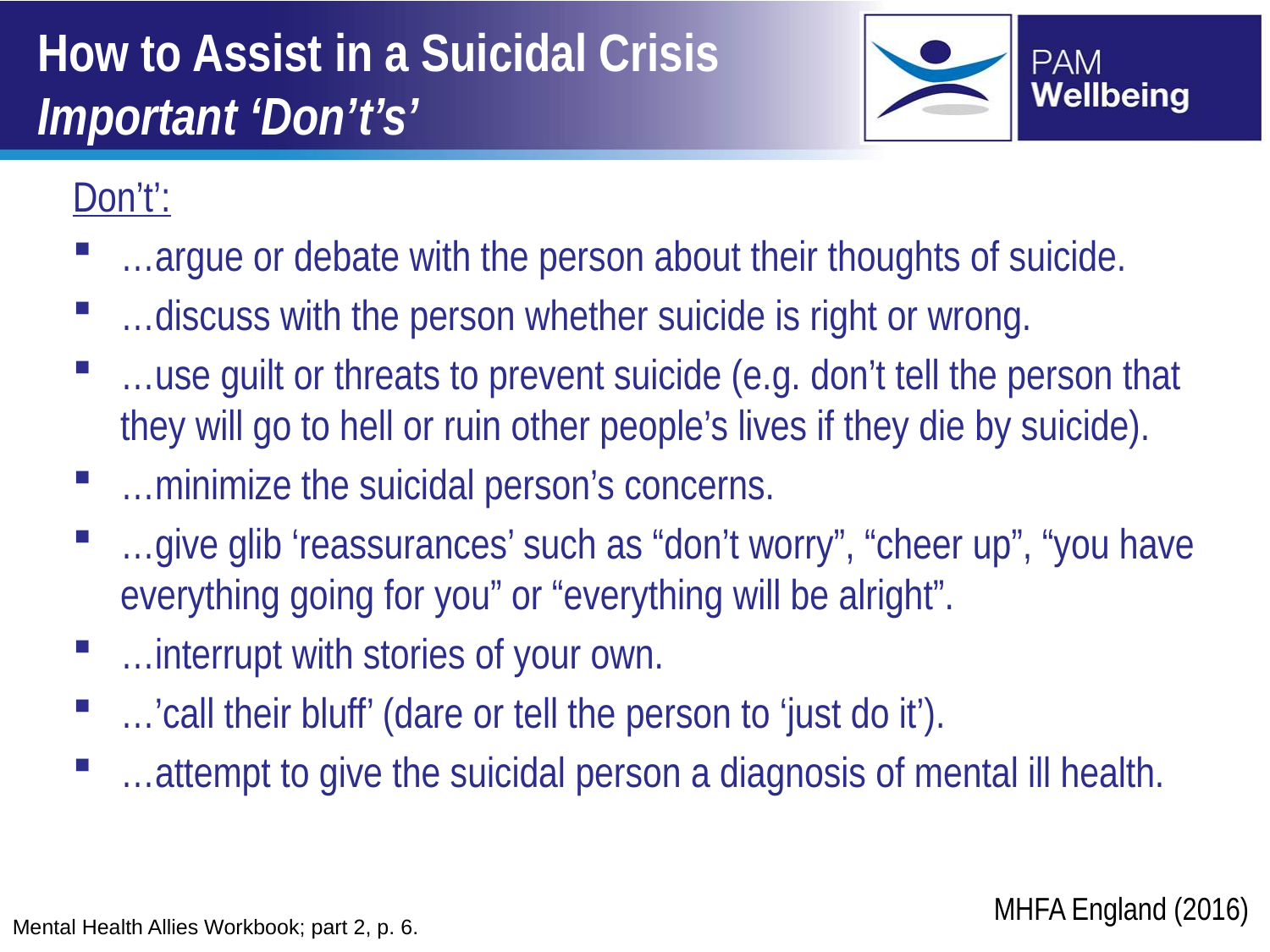

# How to Assist in a Suicidal Crisis Important ‘Don’t’s’
Don’t’:
…argue or debate with the person about their thoughts of suicide.
…discuss with the person whether suicide is right or wrong.
…use guilt or threats to prevent suicide (e.g. don’t tell the person that they will go to hell or ruin other people’s lives if they die by suicide).
…minimize the suicidal person’s concerns.
…give glib ‘reassurances’ such as “don’t worry”, “cheer up”, “you have everything going for you” or “everything will be alright”.
…interrupt with stories of your own.
…’call their bluff’ (dare or tell the person to ‘just do it’).
…attempt to give the suicidal person a diagnosis of mental ill health.
MHFA England (2016)
Mental Health Allies Workbook; part 2, p. 6.